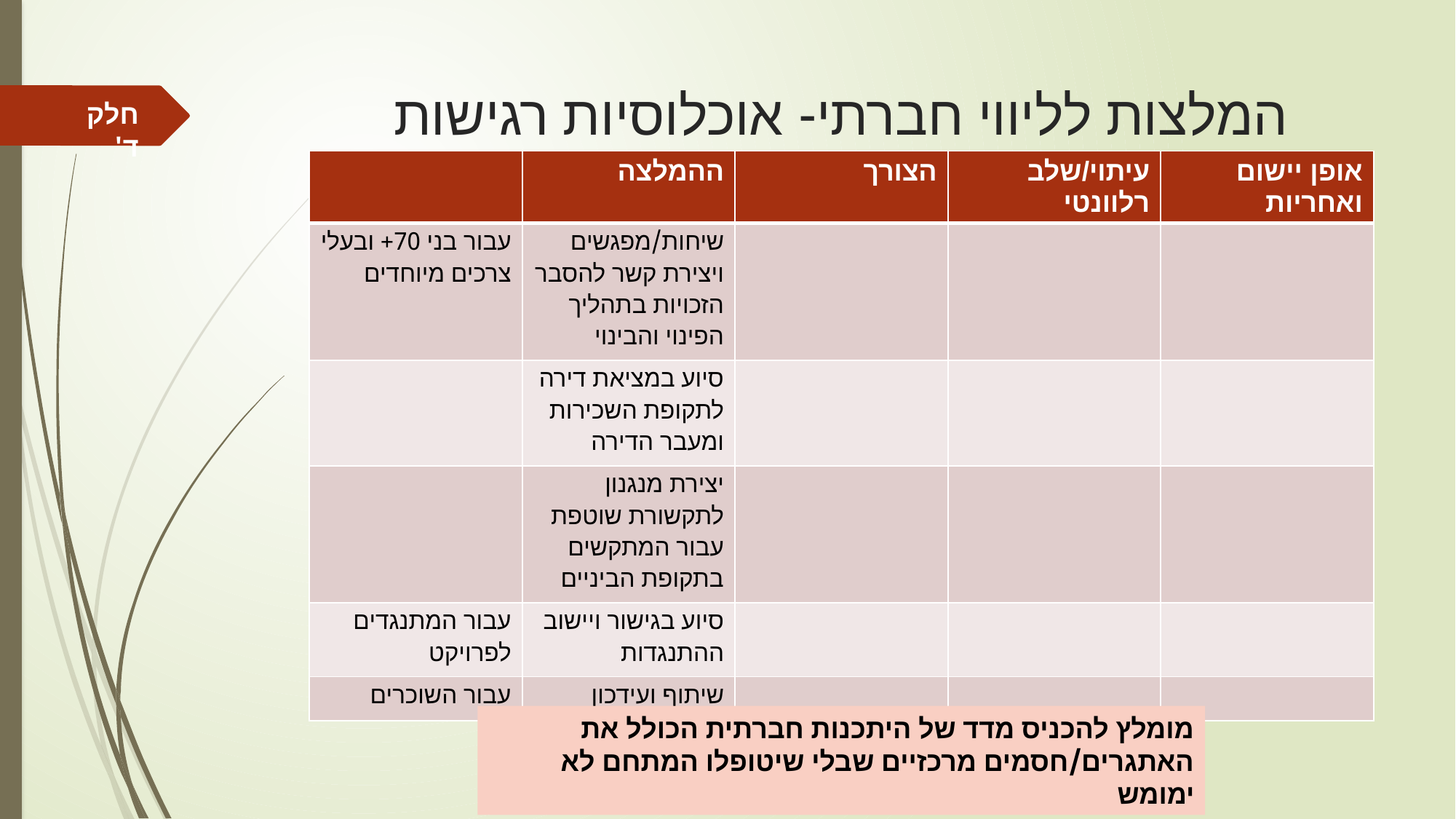

# המלצות לליווי חברתי- אוכלוסיות רגישות
חלק ד'
|  | ההמלצה | הצורך | עיתוי/שלב רלוונטי | אופן יישום ואחריות |
| --- | --- | --- | --- | --- |
| עבור בני 70+ ובעלי צרכים מיוחדים | שיחות/מפגשים ויצירת קשר להסבר הזכויות בתהליך הפינוי והבינוי |  |  |  |
|  | סיוע במציאת דירה לתקופת השכירות ומעבר הדירה |  |  |  |
|  | יצירת מנגנון לתקשורת שוטפת עבור המתקשים בתקופת הביניים |  |  |  |
| עבור המתנגדים לפרויקט | סיוע בגישור ויישוב ההתנגדות |  |  |  |
| עבור השוכרים | שיתוף ועידכון |  |  |  |
מומלץ להכניס מדד של היתכנות חברתית הכולל את האתגרים/חסמים מרכזיים שבלי שיטופלו המתחם לא ימומש